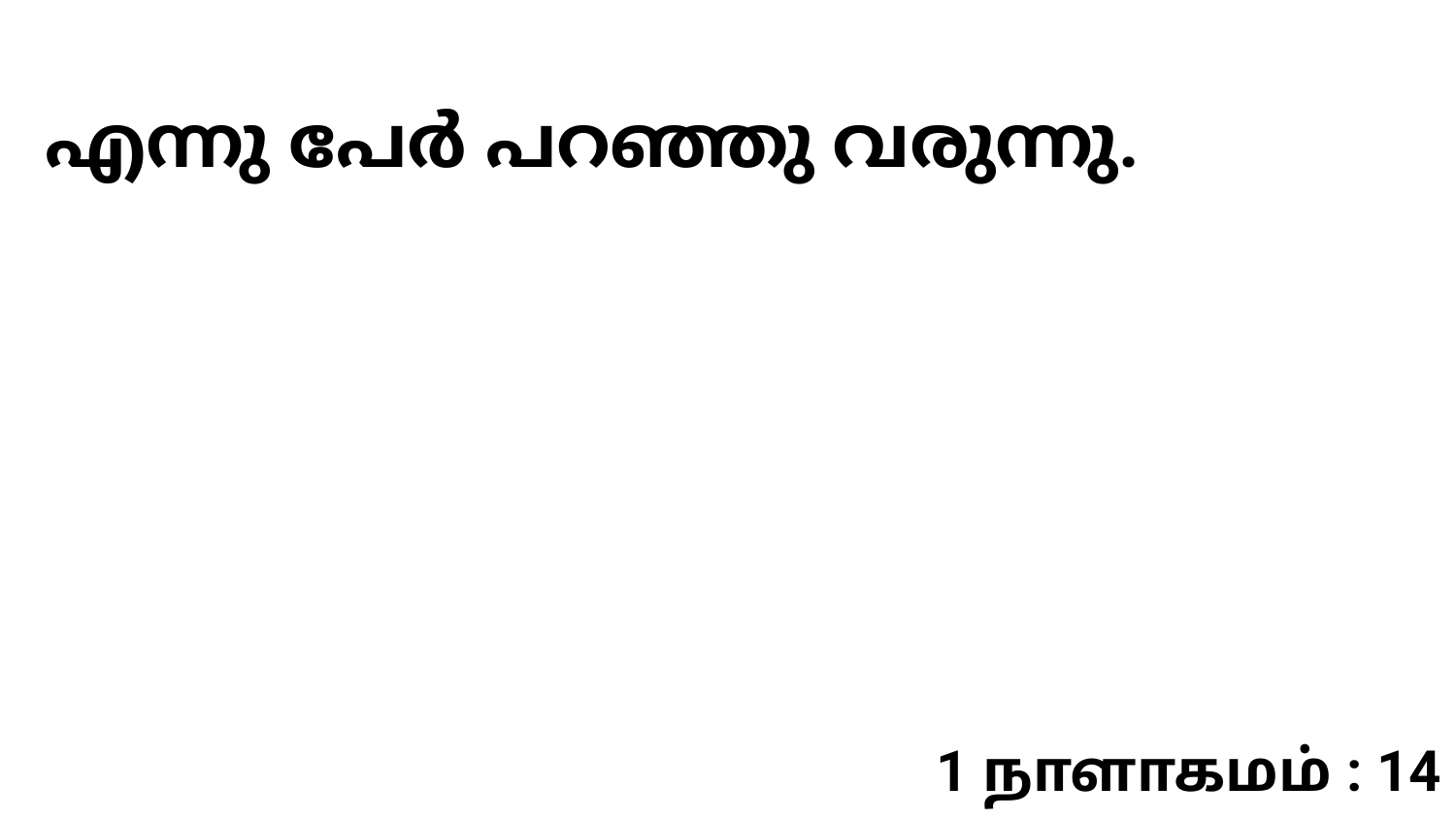

എന്നു പേർ പറഞ്ഞു വരുന്നു.
1 நாளாகமம் : 14